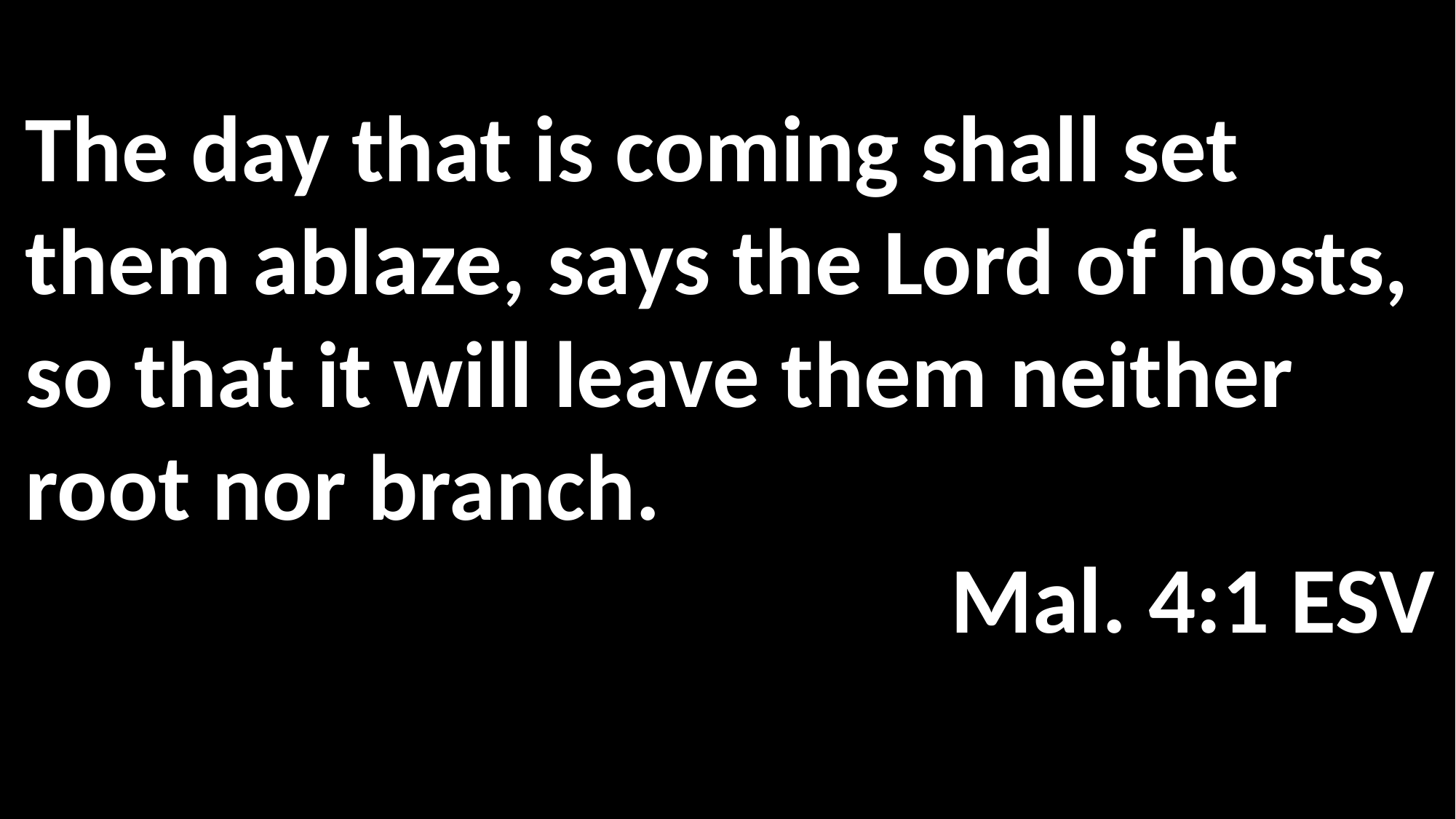

The day that is coming shall set them ablaze, says the Lord of hosts, so that it will leave them neither root nor branch.												                       Mal. 4:1 ESV